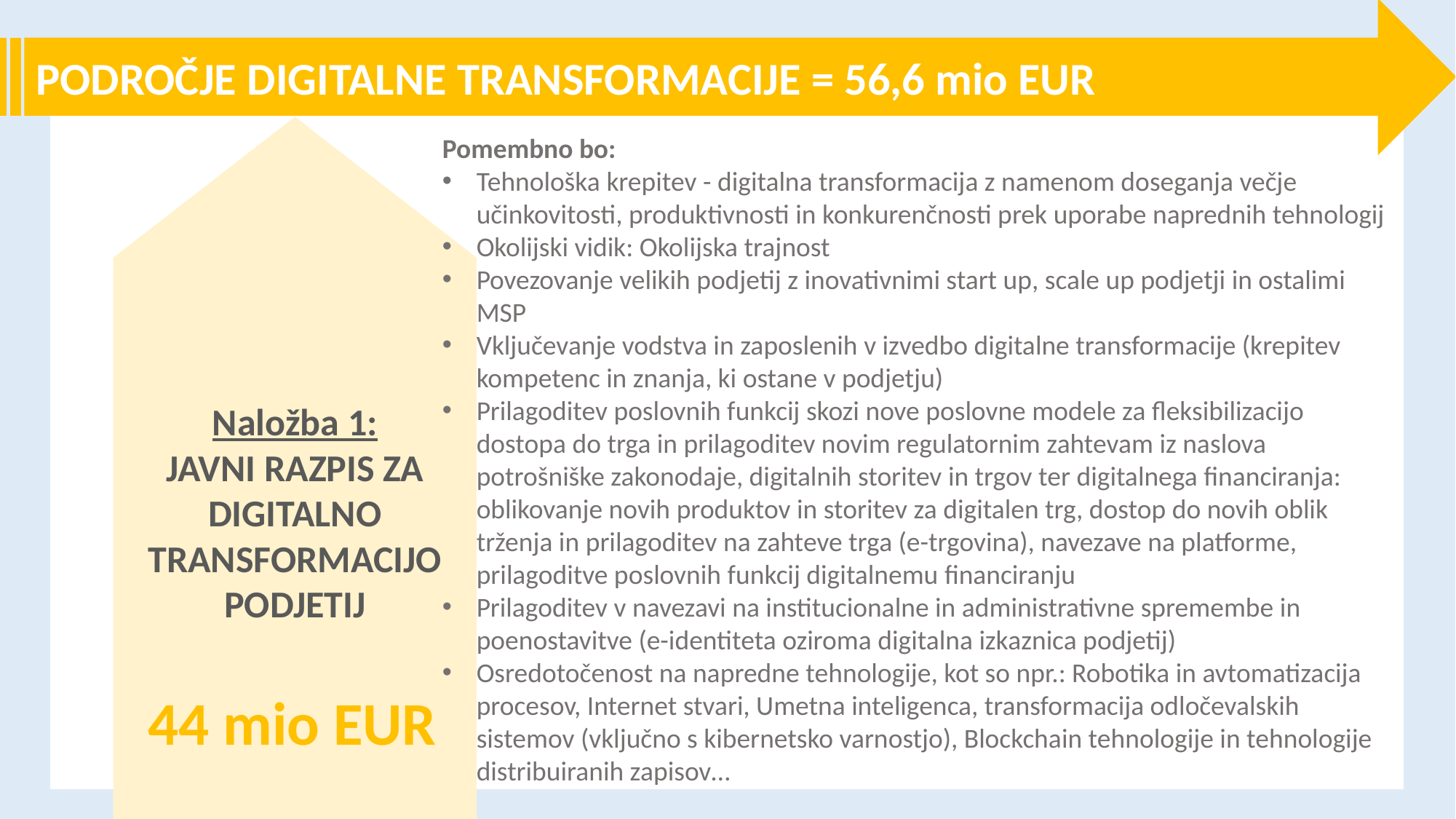

PODROČJE DIGITALNE TRANSFORMACIJE = 56,6 mio EUR

Pomembno bo:
Tehnološka krepitev - digitalna transformacija z namenom doseganja večje učinkovitosti, produktivnosti in konkurenčnosti prek uporabe naprednih tehnologij
Okolijski vidik: Okolijska trajnost
Povezovanje velikih podjetij z inovativnimi start up, scale up podjetji in ostalimi MSP
Vključevanje vodstva in zaposlenih v izvedbo digitalne transformacije (krepitev kompetenc in znanja, ki ostane v podjetju)
Prilagoditev poslovnih funkcij skozi nove poslovne modele za fleksibilizacijo dostopa do trga in prilagoditev novim regulatornim zahtevam iz naslova potrošniške zakonodaje, digitalnih storitev in trgov ter digitalnega financiranja: oblikovanje novih produktov in storitev za digitalen trg, dostop do novih oblik trženja in prilagoditev na zahteve trga (e-trgovina), navezave na platforme, prilagoditve poslovnih funkcij digitalnemu financiranju
Prilagoditev v navezavi na institucionalne in administrativne spremembe in poenostavitve (e-identiteta oziroma digitalna izkaznica podjetij)
Osredotočenost na napredne tehnologije, kot so npr.: Robotika in avtomatizacija procesov, Internet stvari, Umetna inteligenca, transformacija odločevalskih sistemov (vključno s kibernetsko varnostjo), Blockchain tehnologije in tehnologije distribuiranih zapisov…

Naložba 1:
JAVNI RAZPIS ZA DIGITALNO TRANSFORMACIJO PODJETIJ

44 mio EUR